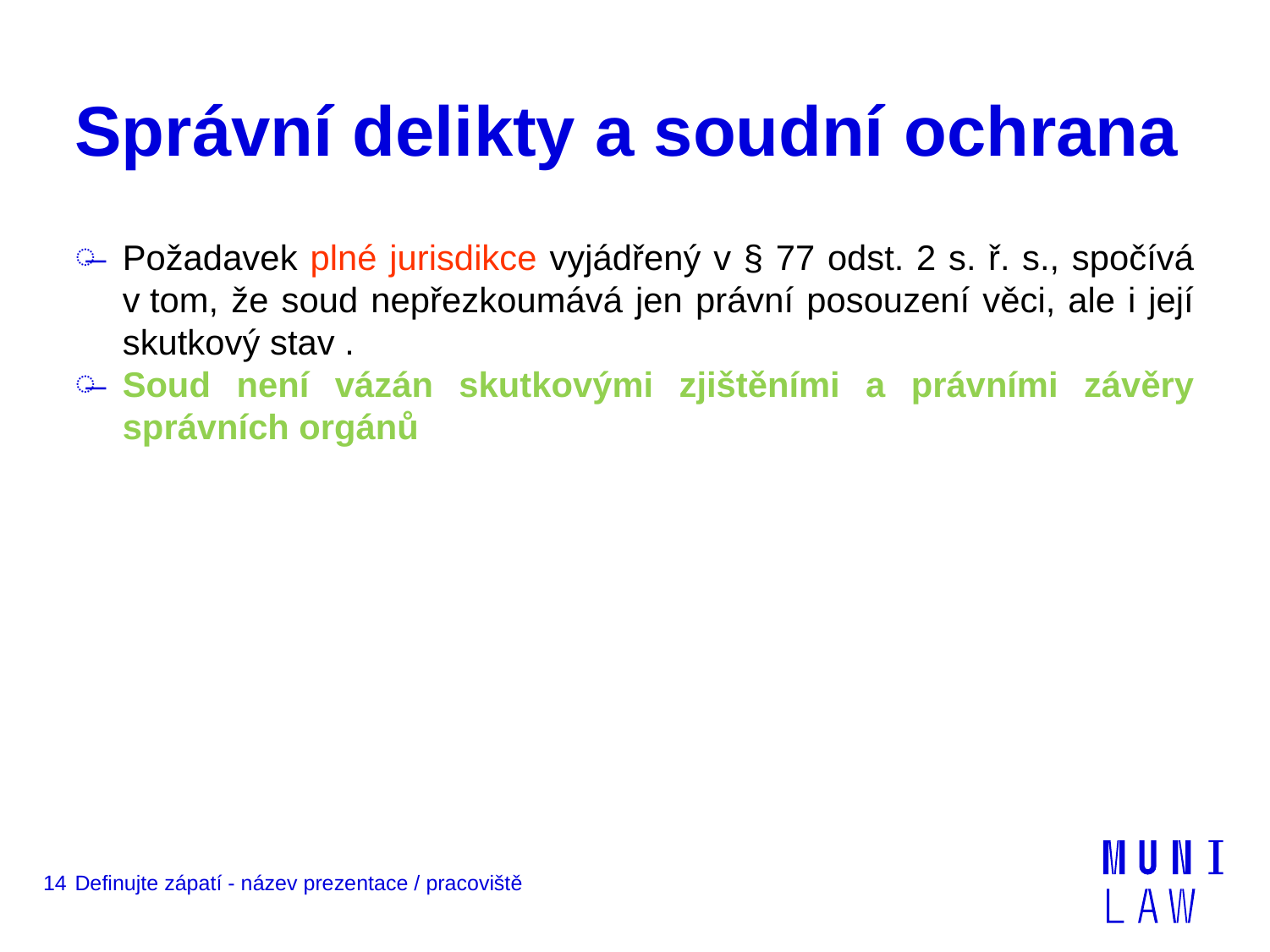

# Správní delikty a soudní ochrana
Požadavek plné jurisdikce vyjádřený v § 77 odst. 2 s. ř. s., spočívá v tom, že soud nepřezkoumává jen právní posouzení věci, ale i její skutkový stav .
Soud není vázán skutkovými zjištěními a právními závěry správních orgánů

14
Definujte zápatí - název prezentace / pracoviště